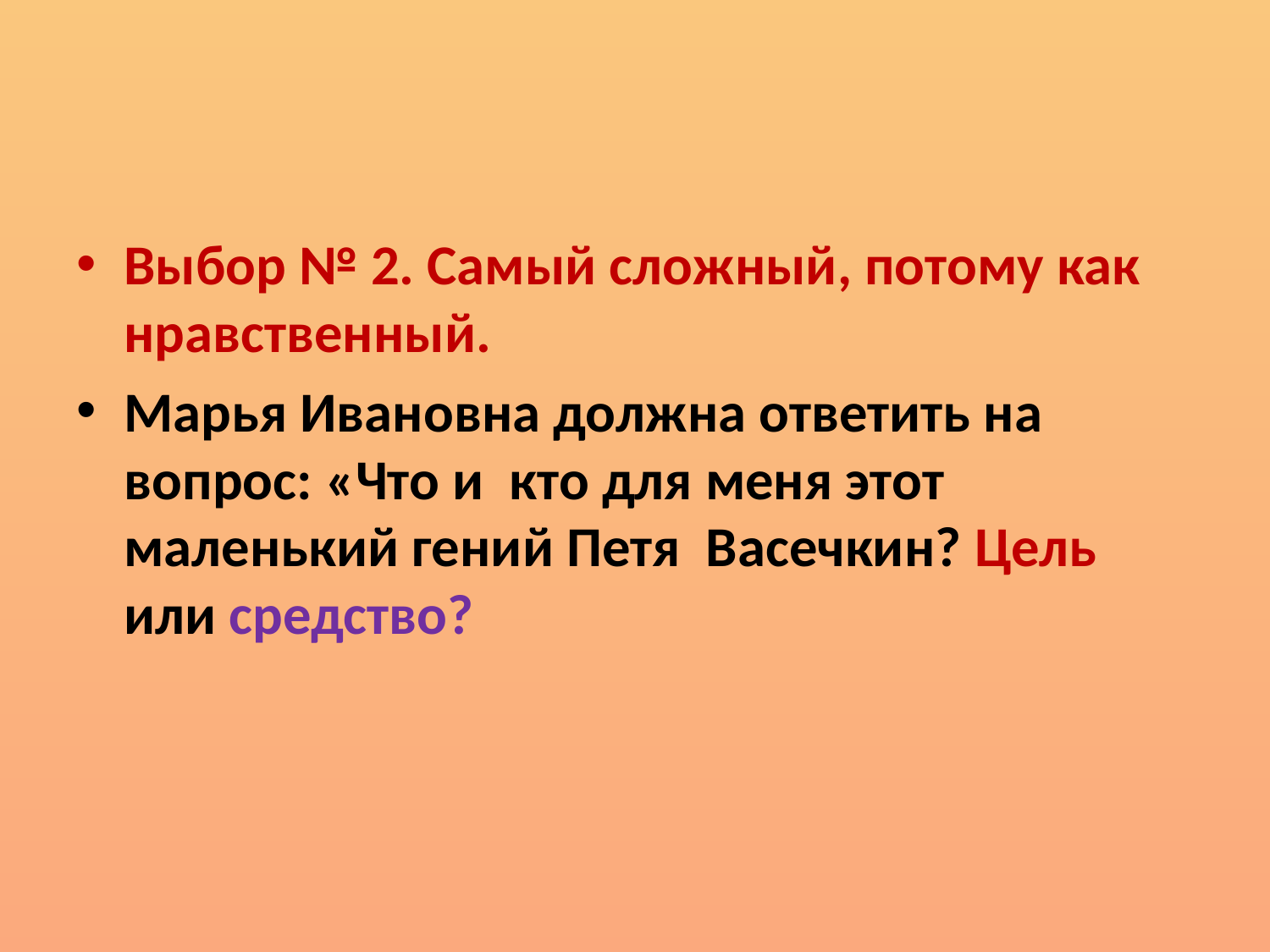

#
Выбор № 2. Самый сложный, потому как нравственный.
Марья Ивановна должна ответить на вопрос: «Что и  кто для меня этот маленький гений Петя  Васечкин? Цель или средство?